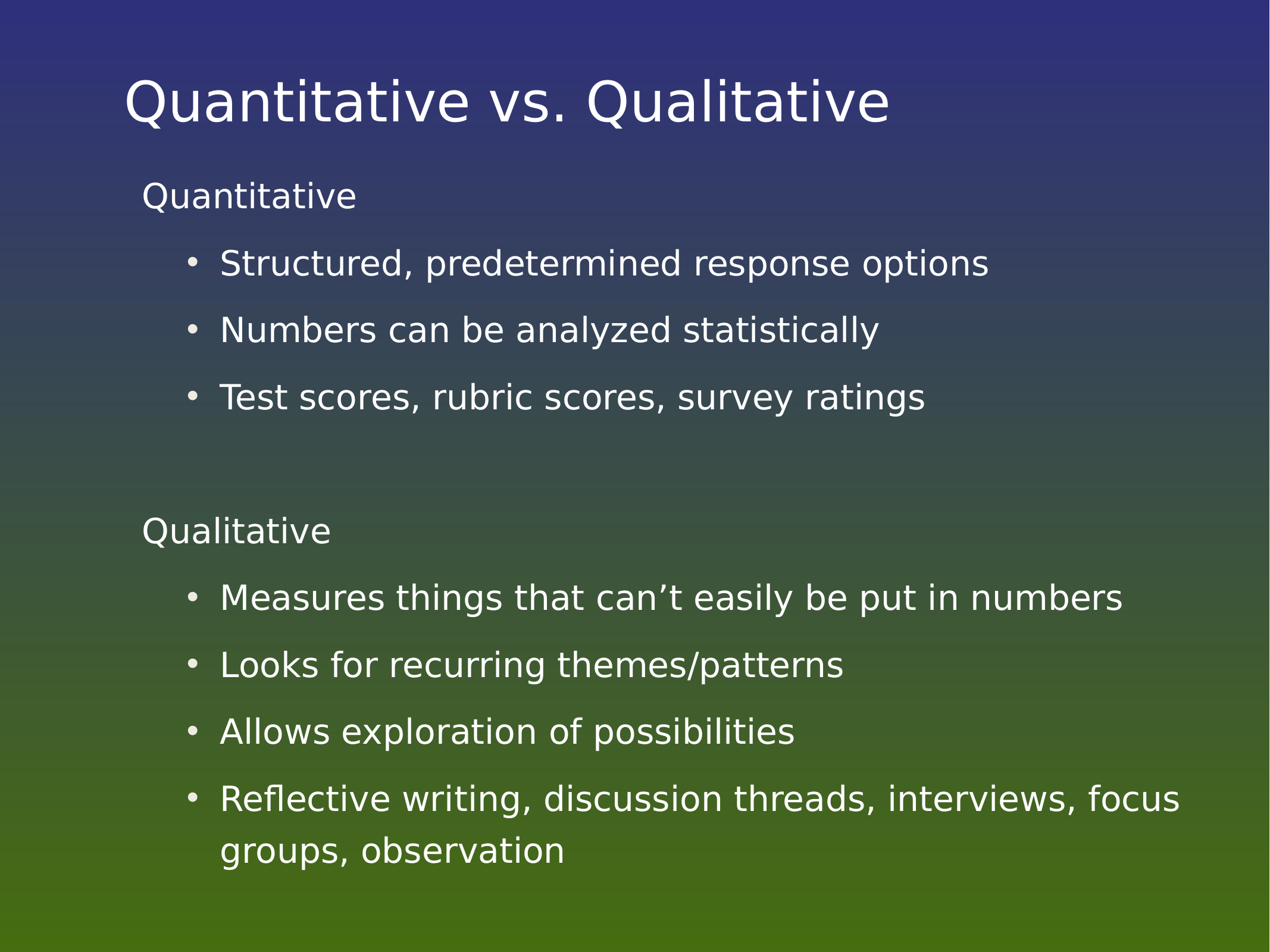

# Quantitative vs. Qualitative
Quantitative
Structured, predetermined response options
Numbers can be analyzed statistically
Test scores, rubric scores, survey ratings

Qualitative
Measures things that can’t easily be put in numbers
Looks for recurring themes/patterns
Allows exploration of possibilities
Reflective writing, discussion threads, interviews, focus groups, observation